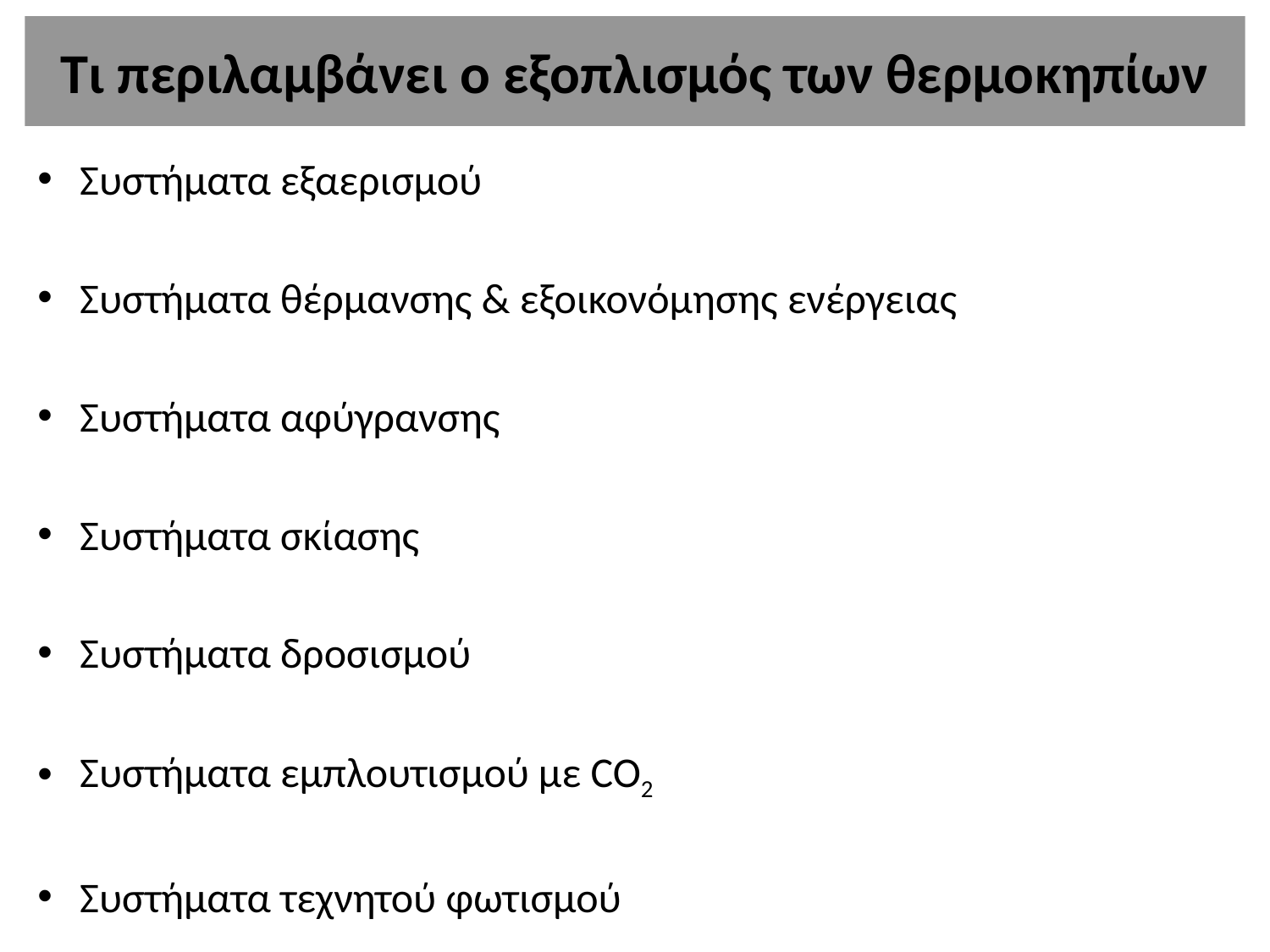

# Τι περιλαμβάνει ο εξοπλισμός των θερμοκηπίων
Συστήματα εξαερισμού

Συστήματα θέρμανσης & εξοικονόμησης ενέργειας

Συστήματα αφύγρανσης

Συστήματα σκίασης

Συστήματα δροσισμού

Συστήματα εμπλουτισμού με CO2

Συστήματα τεχνητού φωτισμού